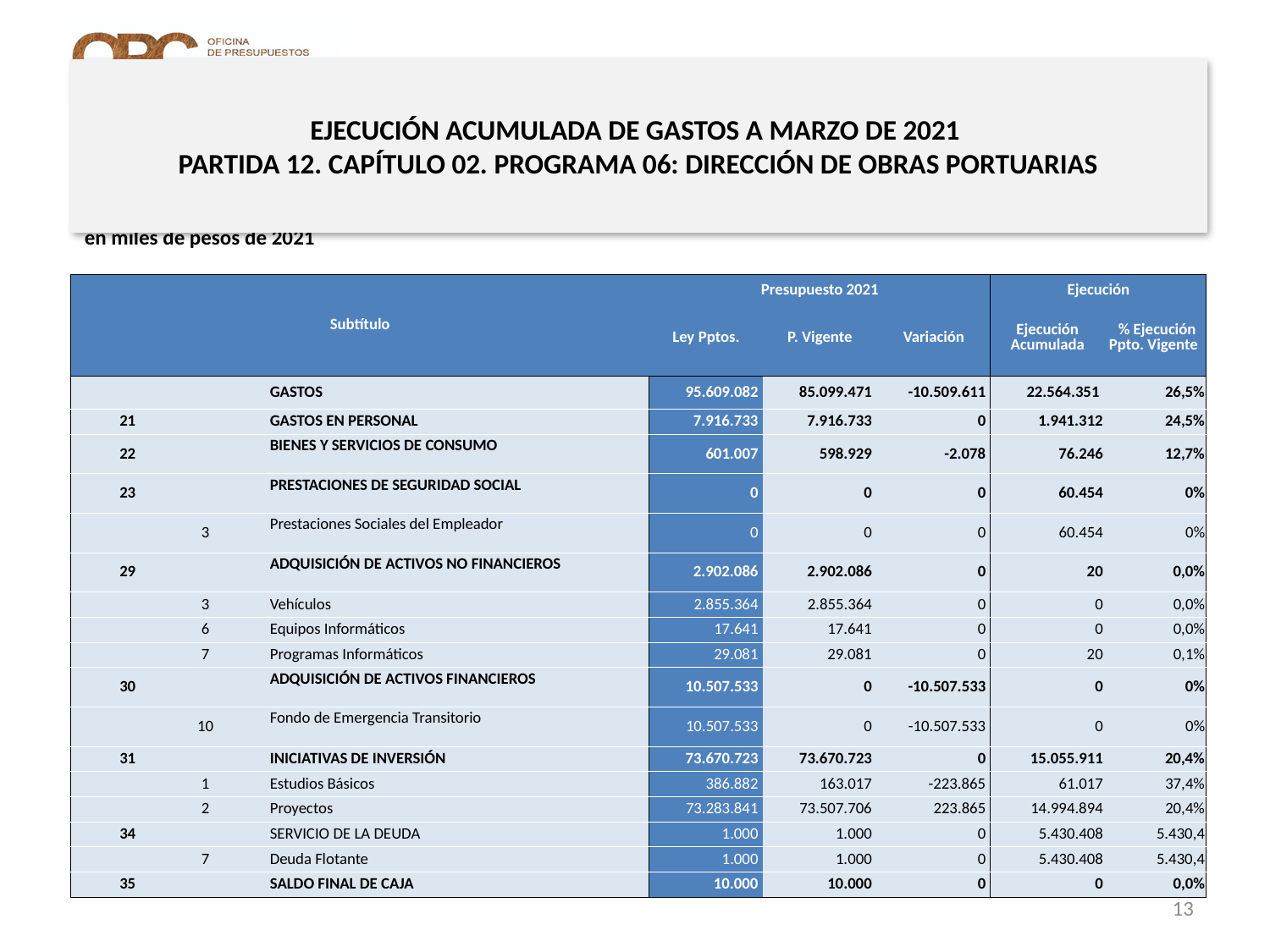

# EJECUCIÓN ACUMULADA DE GASTOS A MARZO DE 2021 PARTIDA 12. CAPÍTULO 02. PROGRAMA 06: DIRECCIÓN DE OBRAS PORTUARIAS
en miles de pesos de 2021
| Subtítulo |  |  |  | Presupuesto 2021 |  |  | Ejecución |  |
| --- | --- | --- | --- | --- | --- | --- | --- | --- |
|  |  |  |  | Ley Pptos. | P. Vigente | Variación | Ejecución Acumulada | % Ejecución Ppto. Vigente |
|  |  |  | GASTOS | 95.609.082 | 85.099.471 | -10.509.611 | 22.564.351 | 26,5% |
| 21 |  |  | GASTOS EN PERSONAL | 7.916.733 | 7.916.733 | 0 | 1.941.312 | 24,5% |
| 22 |  |  | BIENES Y SERVICIOS DE CONSUMO | 601.007 | 598.929 | -2.078 | 76.246 | 12,7% |
| 23 |  |  | PRESTACIONES DE SEGURIDAD SOCIAL | 0 | 0 | 0 | 60.454 | 0% |
|  | 3 |  | Prestaciones Sociales del Empleador | 0 | 0 | 0 | 60.454 | 0% |
| 29 |  |  | ADQUISICIÓN DE ACTIVOS NO FINANCIEROS | 2.902.086 | 2.902.086 | 0 | 20 | 0,0% |
|  | 3 |  | Vehículos | 2.855.364 | 2.855.364 | 0 | 0 | 0,0% |
|  | 6 |  | Equipos Informáticos | 17.641 | 17.641 | 0 | 0 | 0,0% |
|  | 7 |  | Programas Informáticos | 29.081 | 29.081 | 0 | 20 | 0,1% |
| 30 |  |  | ADQUISICIÓN DE ACTIVOS FINANCIEROS | 10.507.533 | 0 | -10.507.533 | 0 | 0% |
|  | 10 |  | Fondo de Emergencia Transitorio | 10.507.533 | 0 | -10.507.533 | 0 | 0% |
| 31 |  |  | INICIATIVAS DE INVERSIÓN | 73.670.723 | 73.670.723 | 0 | 15.055.911 | 20,4% |
|  | 1 |  | Estudios Básicos | 386.882 | 163.017 | -223.865 | 61.017 | 37,4% |
|  | 2 |  | Proyectos | 73.283.841 | 73.507.706 | 223.865 | 14.994.894 | 20,4% |
| 34 |  |  | SERVICIO DE LA DEUDA | 1.000 | 1.000 | 0 | 5.430.408 | 5.430,4 |
|  | 7 |  | Deuda Flotante | 1.000 | 1.000 | 0 | 5.430.408 | 5.430,4 |
| 35 |  |  | SALDO FINAL DE CAJA | 10.000 | 10.000 | 0 | 0 | 0,0% |
Fuente: Elaboración propia en base  a Informes de ejecución presupuestaria mensual de DIPRES
13